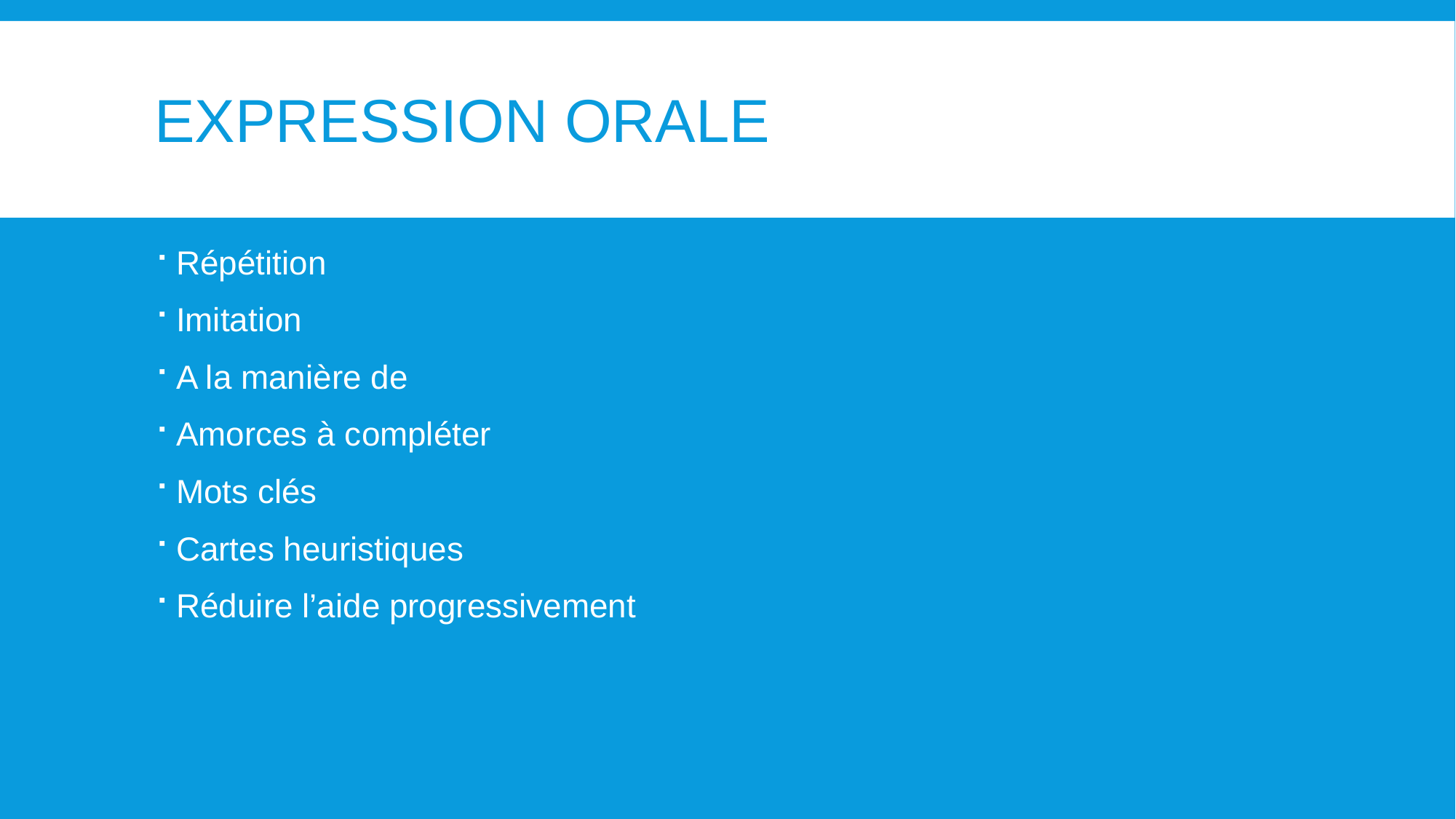

# Expression orale
Répétition
Imitation
A la manière de
Amorces à compléter
Mots clés
Cartes heuristiques
Réduire l’aide progressivement